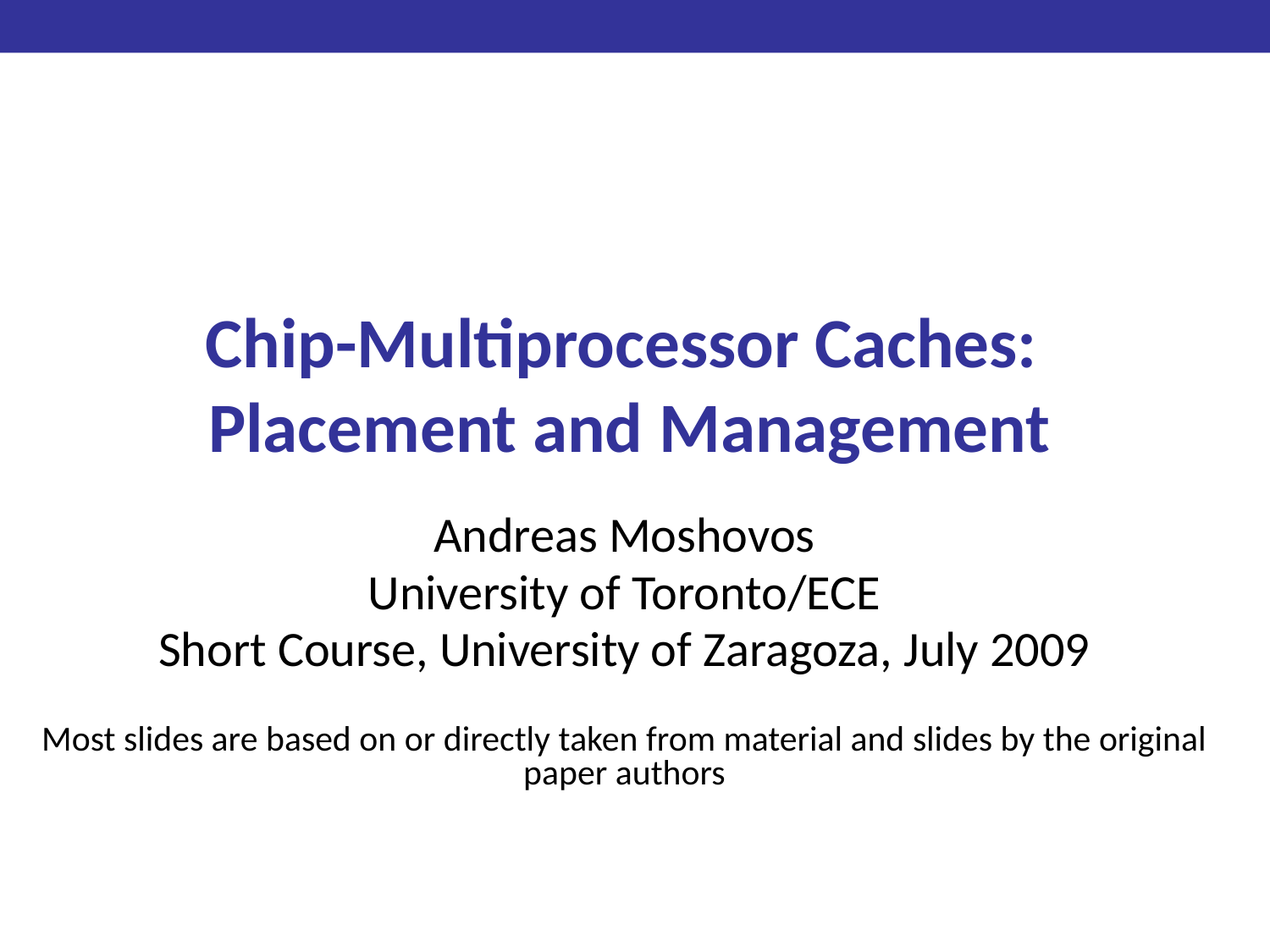

# Chip-Multiprocessor Caches: Placement and Management
Andreas Moshovos
University of Toronto/ECE
Short Course, University of Zaragoza, July 2009

Most slides are based on or directly taken from material and slides by the original paper authors